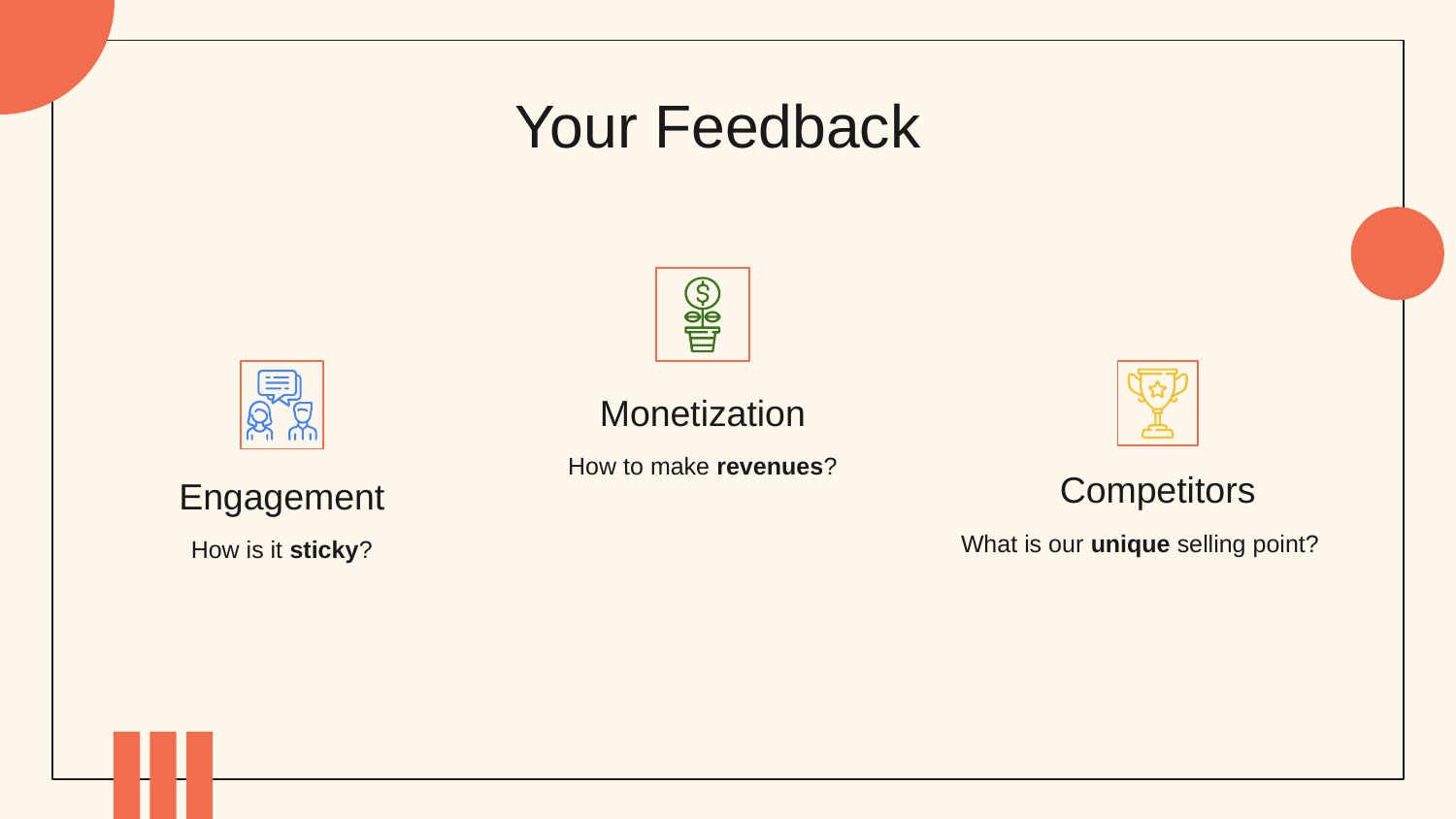

# Your Feedback

Monetization
How to make revenues?
Competitors
Engagement
What is our unique selling point?
How is it sticky?